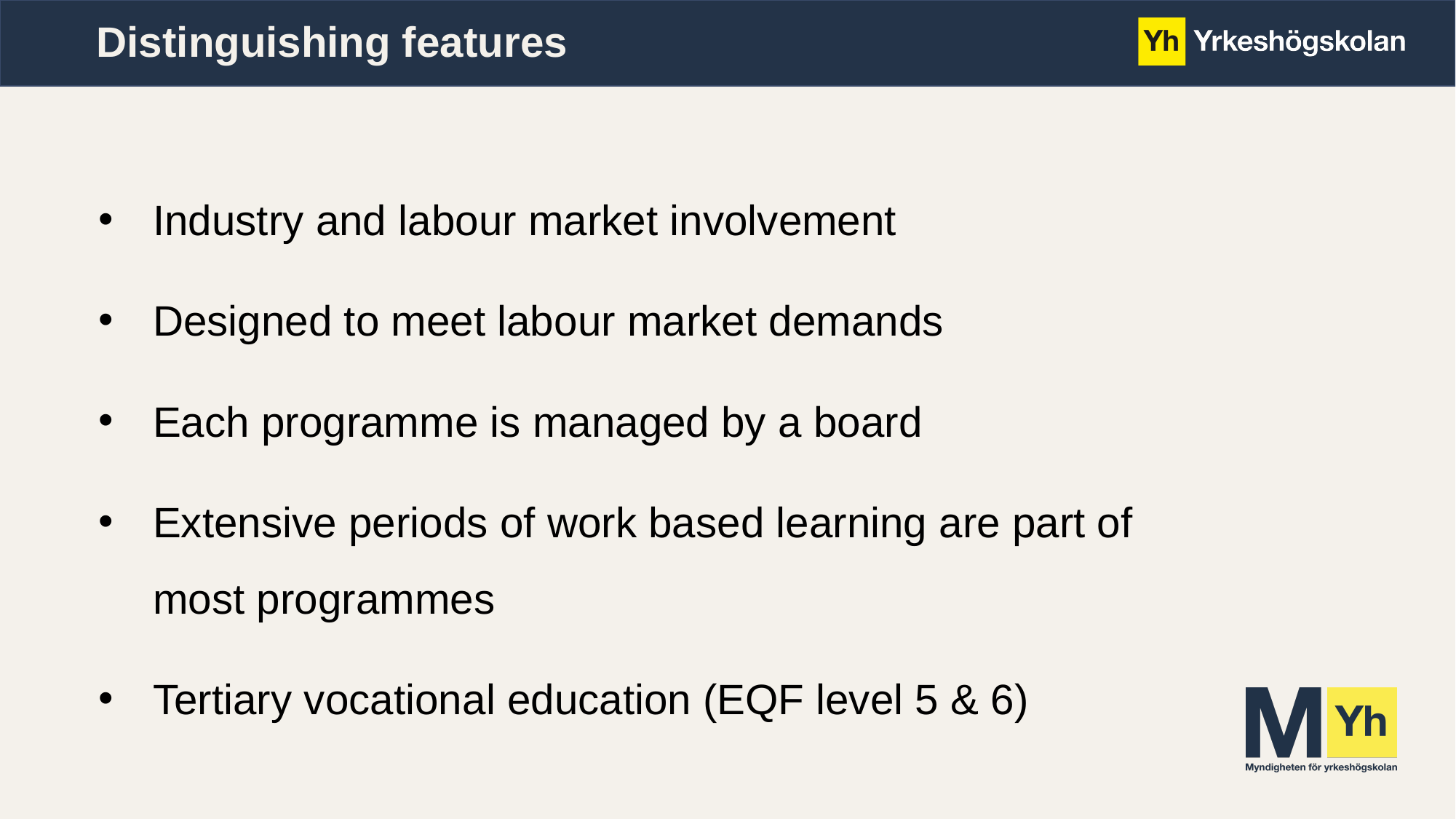

# Distinguishing features
Industry and labour market involvement
Designed to meet labour market demands
Each programme is managed by a board
Extensive periods of work based learning are part of most programmes
Tertiary vocational education (EQF level 5 & 6)